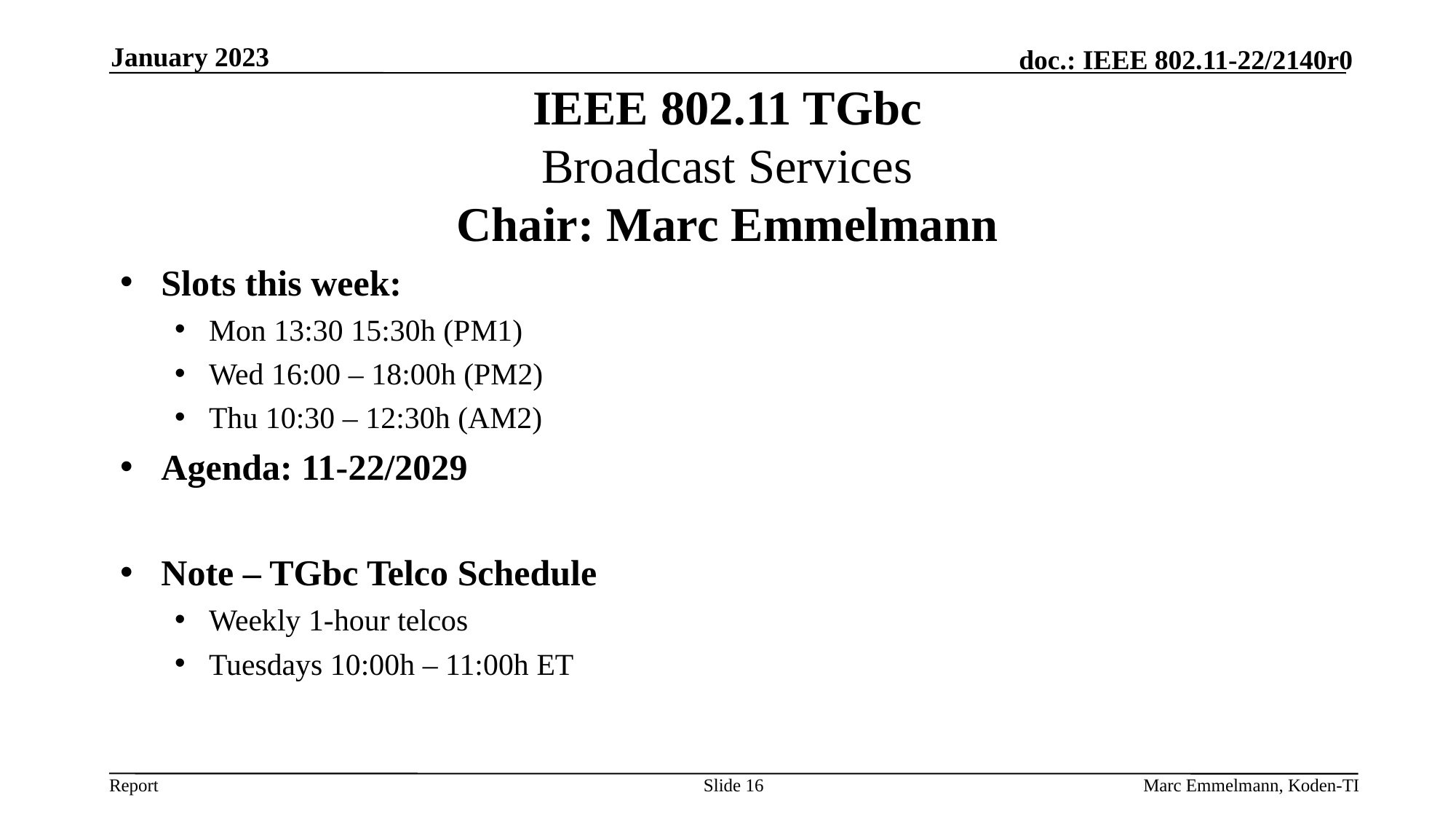

January 2023
# IEEE 802.11 TGbc Broadcast Services Chair: Marc Emmelmann
Slots this week:
Mon 13:30 15:30h (PM1)
Wed 16:00 – 18:00h (PM2)
Thu 10:30 – 12:30h (AM2)
Agenda: 11-22/2029

Note – TGbc Telco Schedule
Weekly 1-hour telcos
Tuesdays 10:00h – 11:00h ET
Slide 16
Marc Emmelmann, Koden-TI